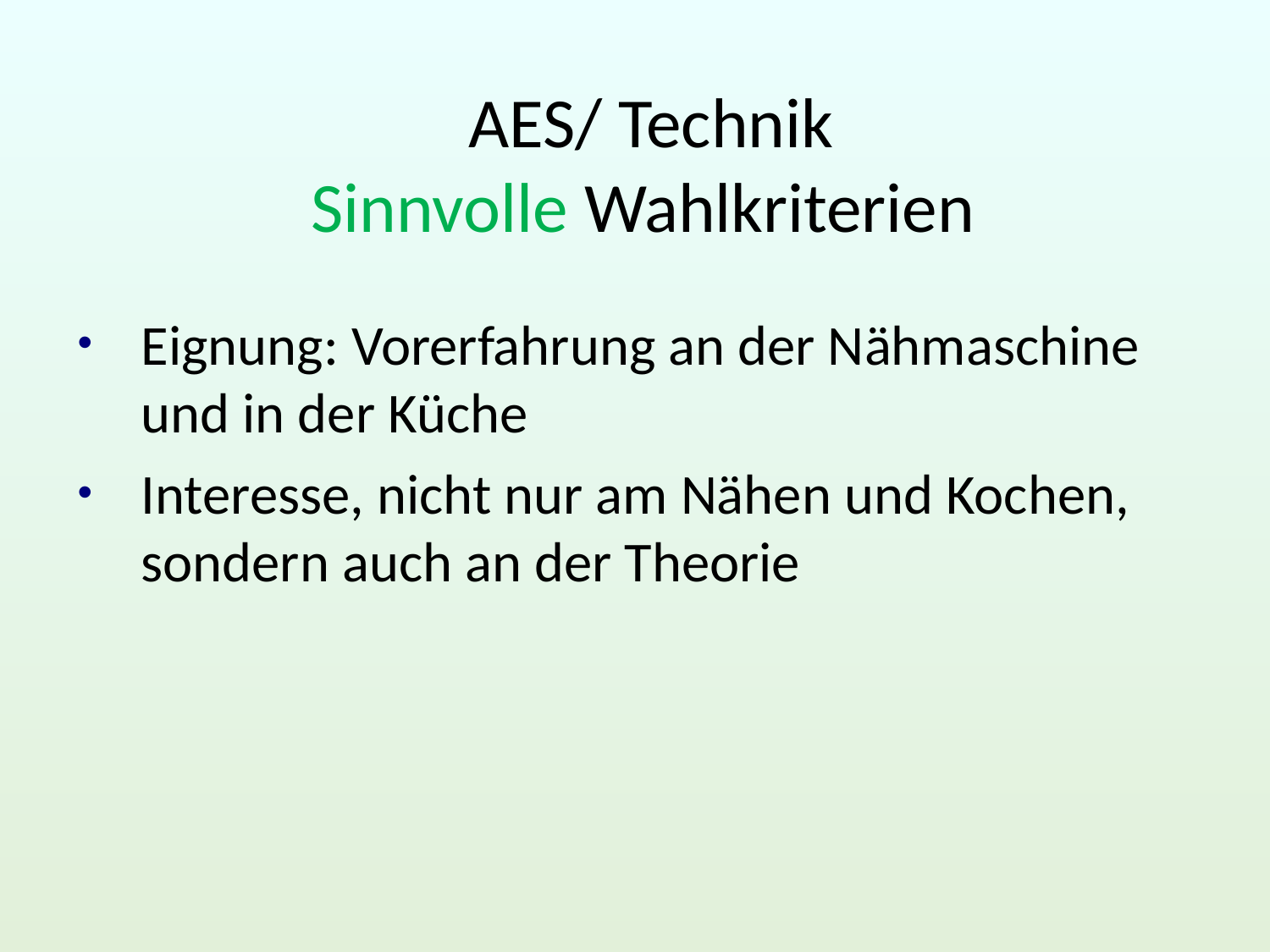

AES/ Technik
Sinnvolle Wahlkriterien
Eignung: Vorerfahrung an der Nähmaschine und in der Küche
Interesse, nicht nur am Nähen und Kochen, sondern auch an der Theorie